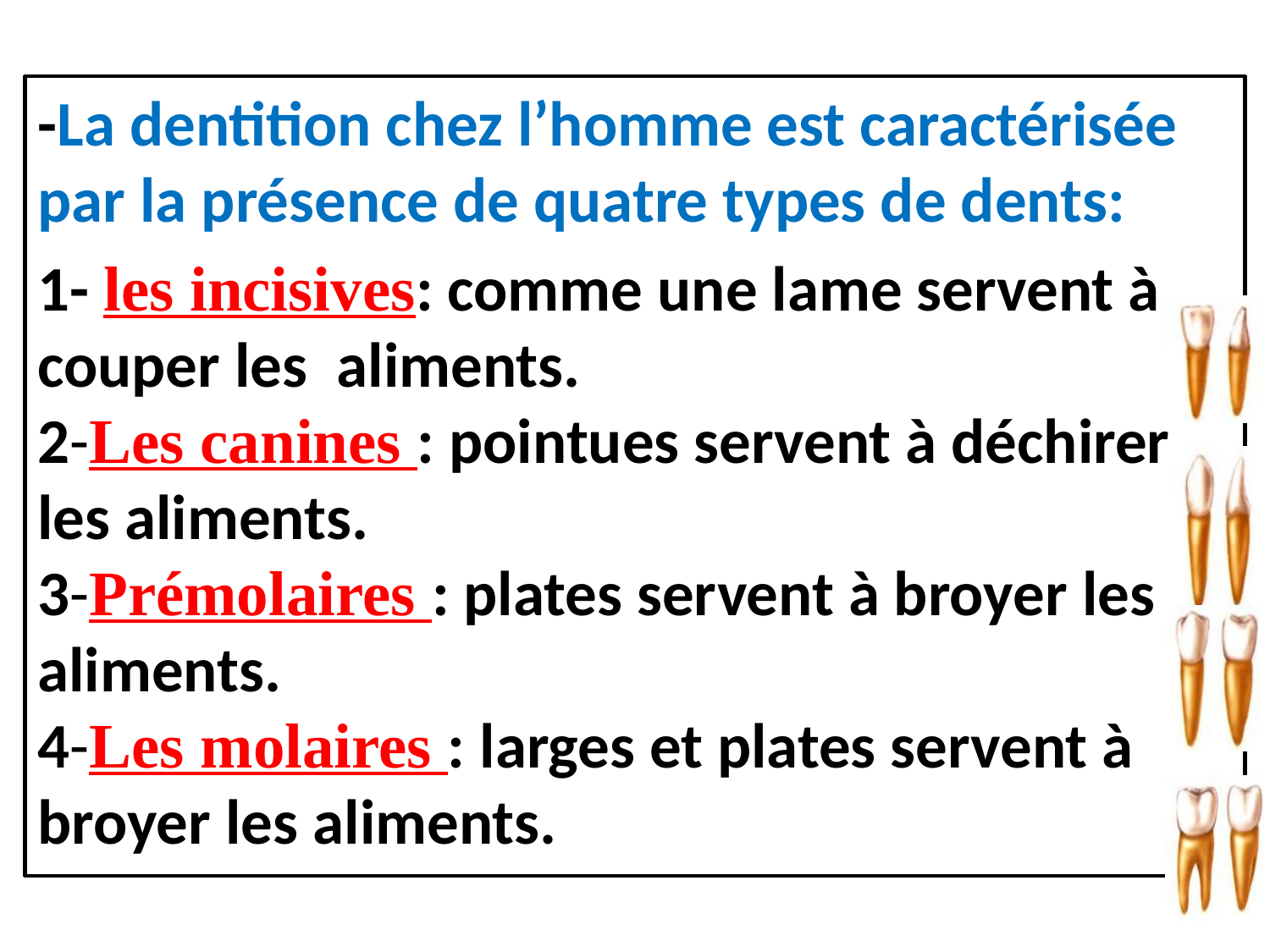

-La dentition chez l’homme est caractérisée par la présence de quatre types de dents:
1- les incisives: comme une lame servent à couper les  aliments.
2-Les canines : pointues servent à déchirer les aliments.
3-Prémolaires : plates servent à broyer les aliments.
4-Les molaires : larges et plates servent à broyer les aliments.